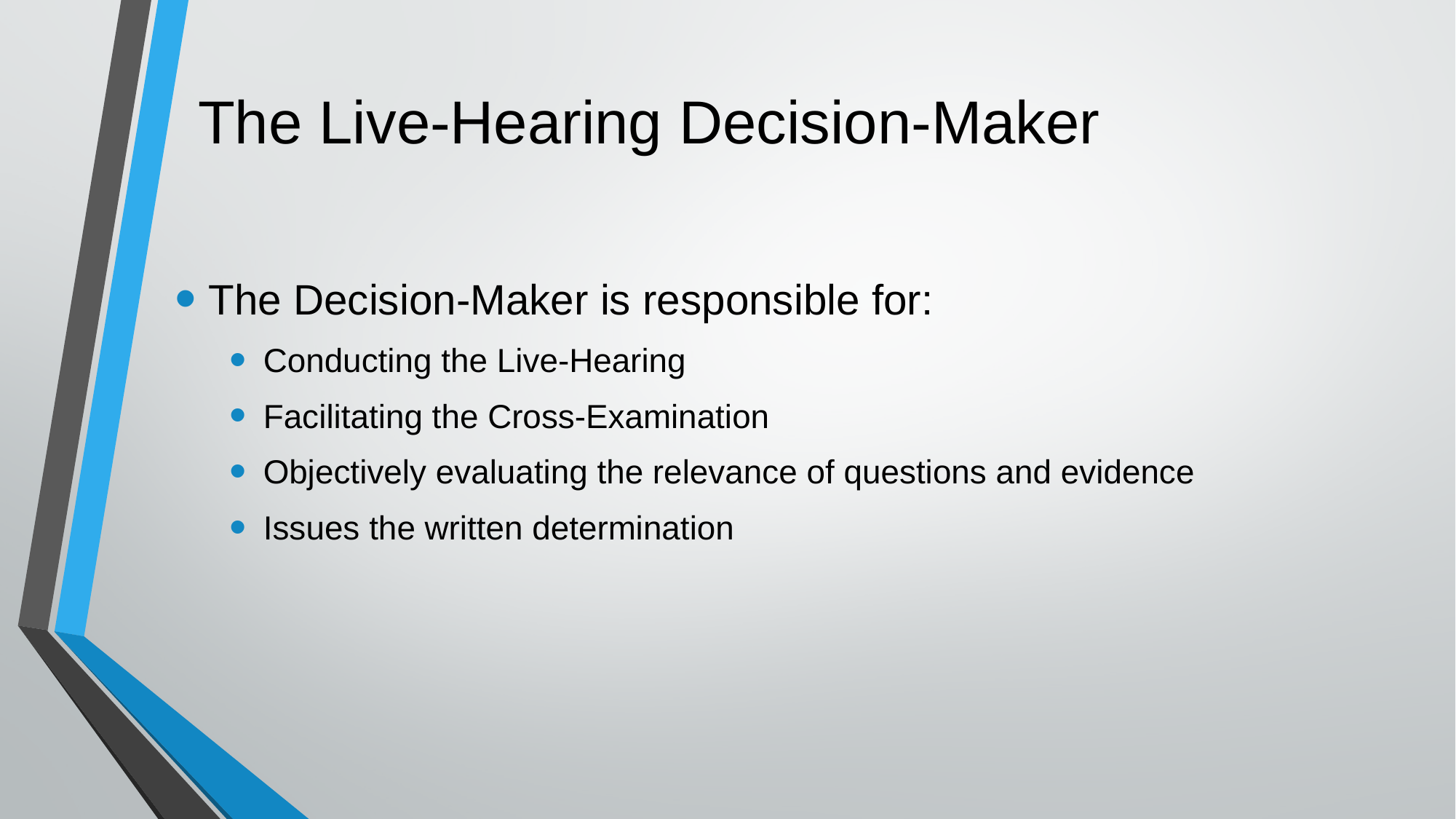

# The Live-Hearing Decision-Maker
The Decision-Maker is responsible for:
Conducting the Live-Hearing
Facilitating the Cross-Examination
Objectively evaluating the relevance of questions and evidence
Issues the written determination